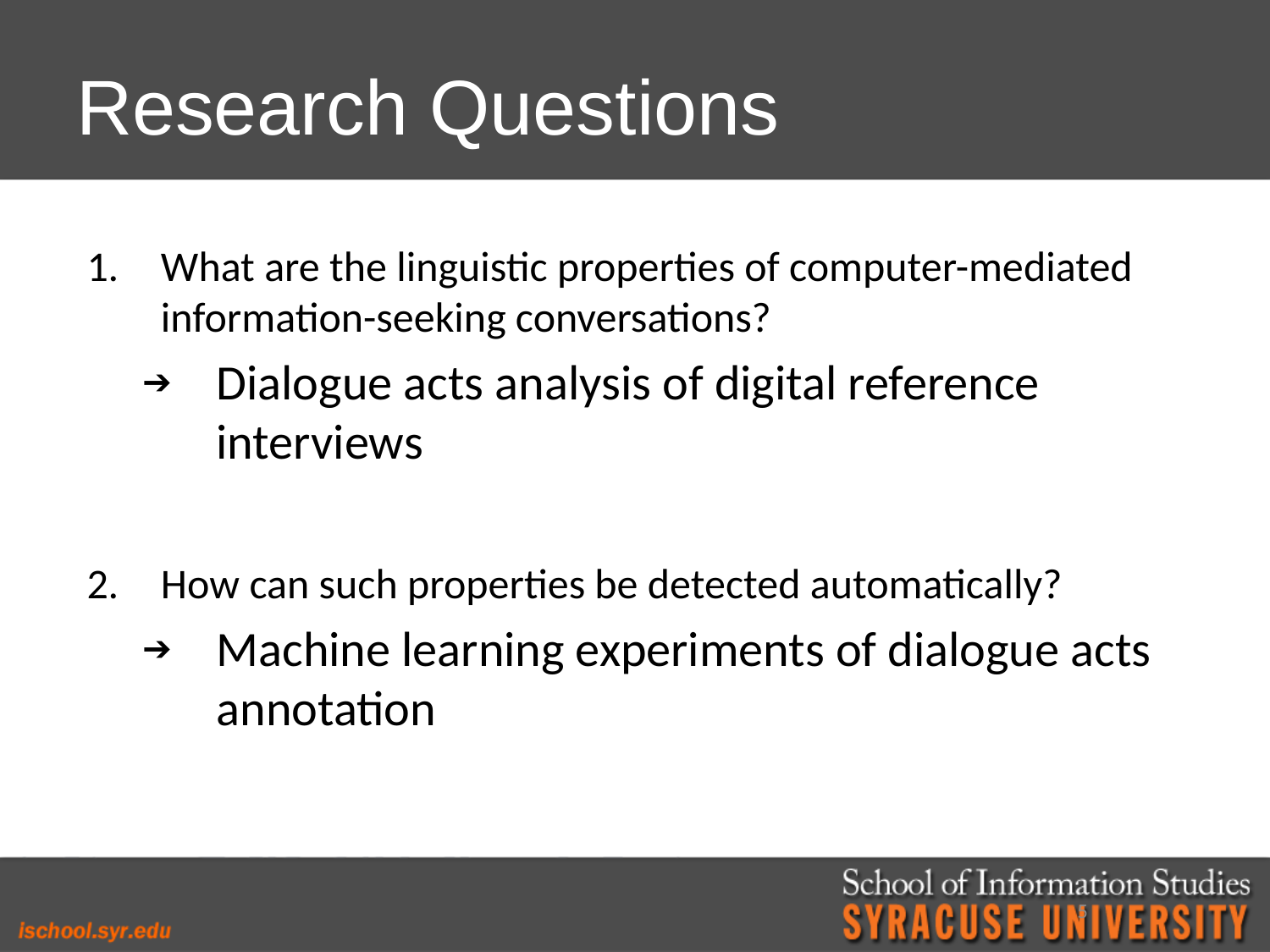

# Research Questions
What are the linguistic properties of computer-mediated information-seeking conversations?
Dialogue acts analysis of digital reference  interviews

How can such properties be detected automatically?
Machine learning experiments of dialogue acts annotation

5